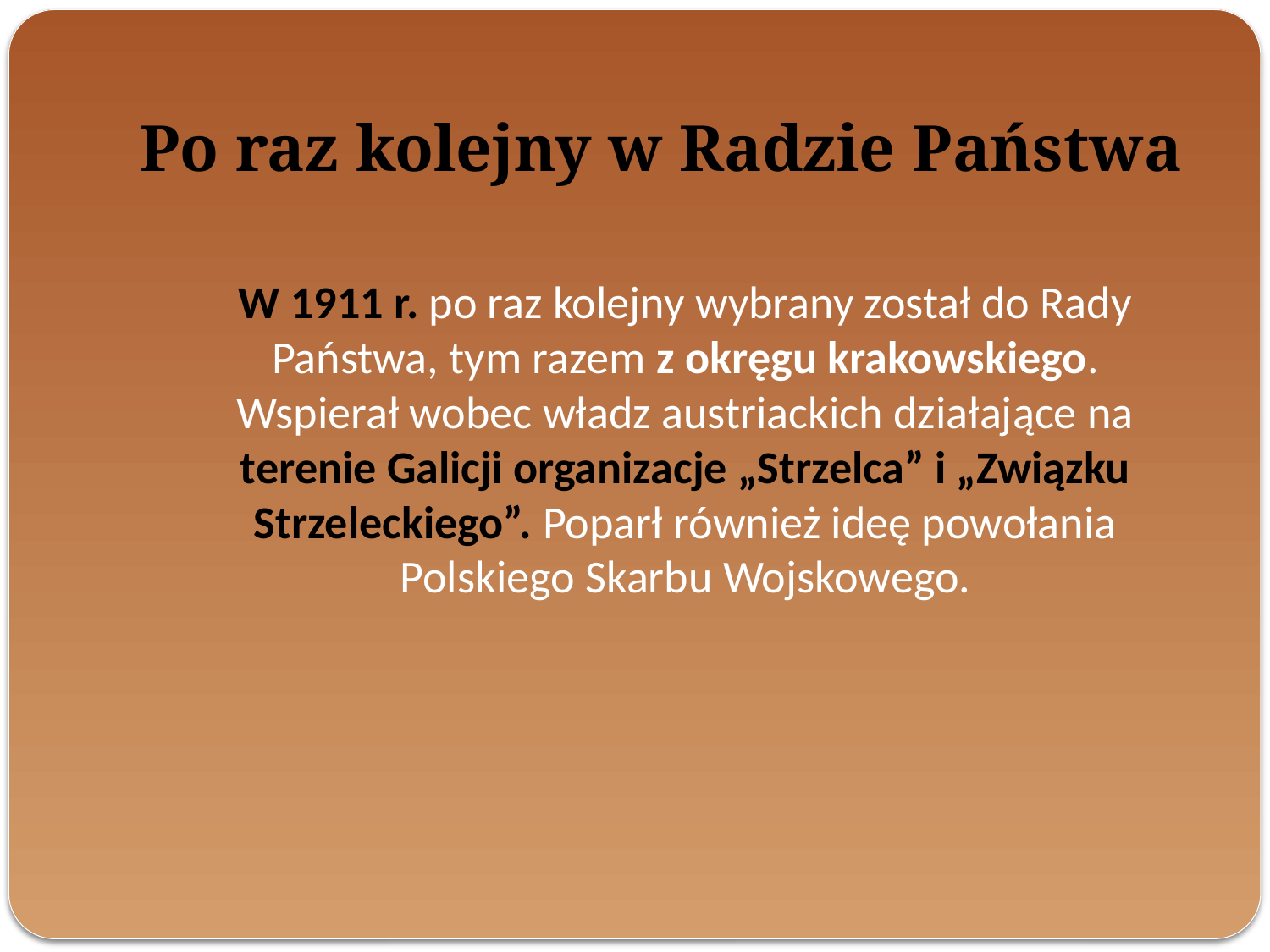

# Po raz kolejny w Radzie Państwa

	W 1911 r. po raz kolejny wybrany został do Rady Państwa, tym razem z okręgu krakowskiego.
Wspierał wobec władz austriackich działające na terenie Galicji organizacje „Strzelca” i „Związku Strzeleckiego”. Poparł również ideę powołania Polskiego Skarbu Wojskowego.